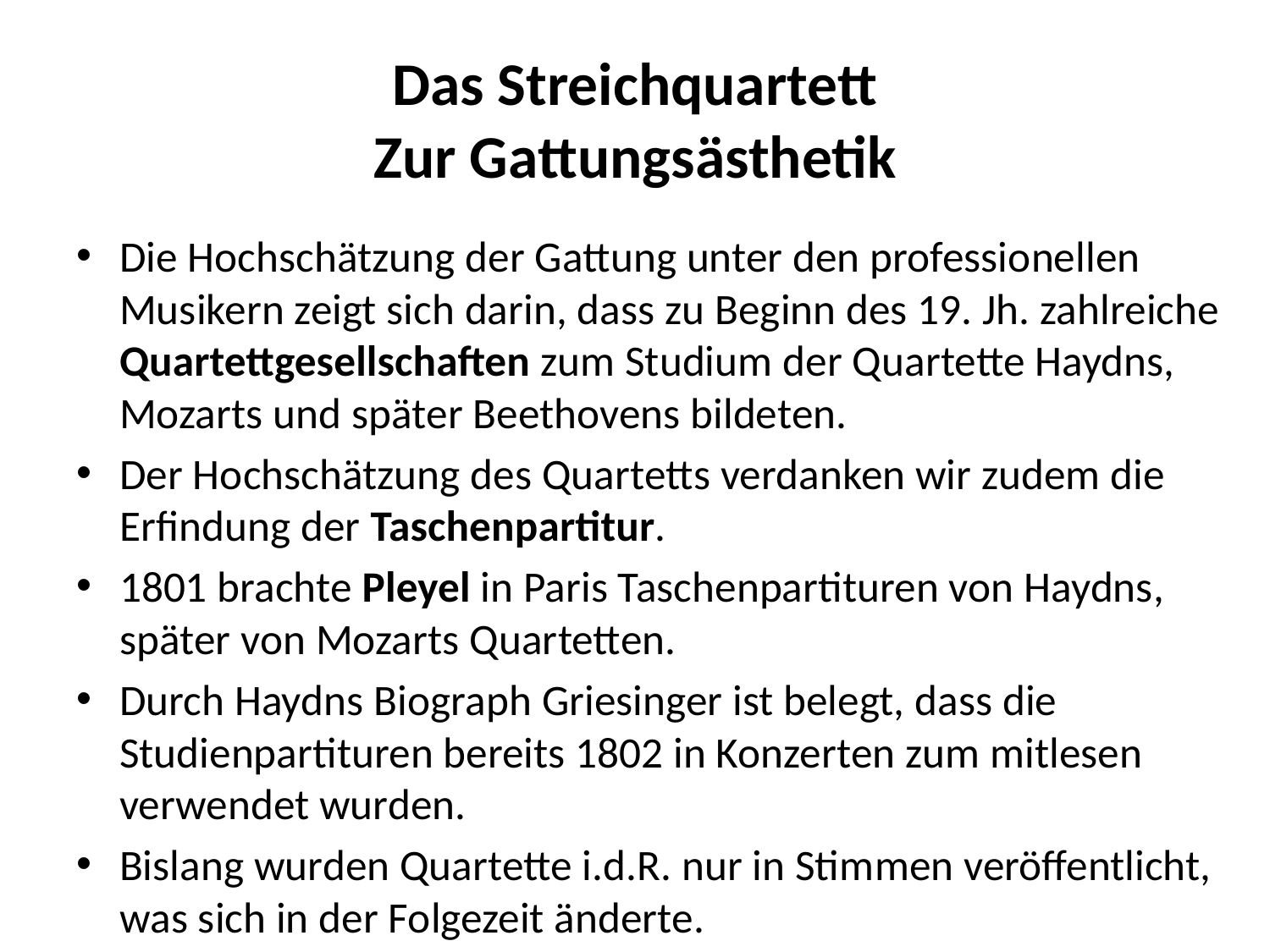

# Das Streichquartett Zur Gattungsästhetik
Die Hochschätzung der Gattung unter den professionellen Musikern zeigt sich darin, dass zu Beginn des 19. Jh. zahlreiche Quartettgesellschaften zum Studium der Quartette Haydns, Mozarts und später Beethovens bildeten.
Der Hochschätzung des Quartetts verdanken wir zudem die Erfindung der Taschenpartitur.
1801 brachte Pleyel in Paris Taschenpartituren von Haydns, später von Mozarts Quartetten.
Durch Haydns Biograph Griesinger ist belegt, dass die Studienpartituren bereits 1802 in Konzerten zum mitlesen verwendet wurden.
Bislang wurden Quartette i.d.R. nur in Stimmen veröffentlicht, was sich in der Folgezeit änderte.